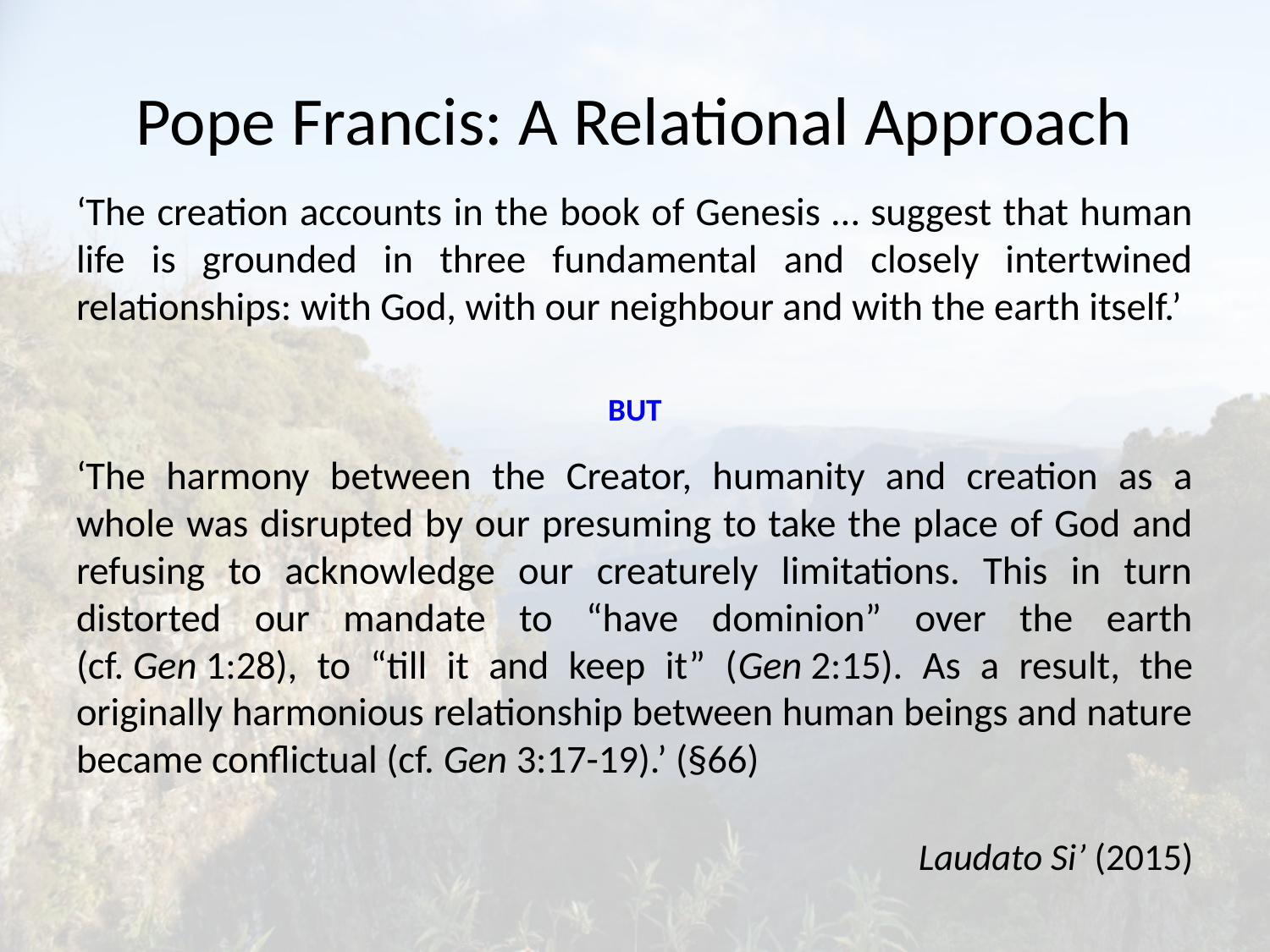

# Pope Francis: A Relational Approach
‘The creation accounts in the book of Genesis … suggest that human life is grounded in three fundamental and closely intertwined relationships: with God, with our neighbour and with the earth itself.’

BUT

‘The harmony between the Creator, humanity and creation as a whole was disrupted by our presuming to take the place of God and refusing to acknowledge our creaturely limitations. This in turn distorted our mandate to “have dominion” over the earth (cf. Gen 1:28), to “till it and keep it” (Gen 2:15). As a result, the originally harmonious relationship between human beings and nature became conflictual (cf. Gen 3:17-19).’ (§66)

Laudato Si’ (2015)